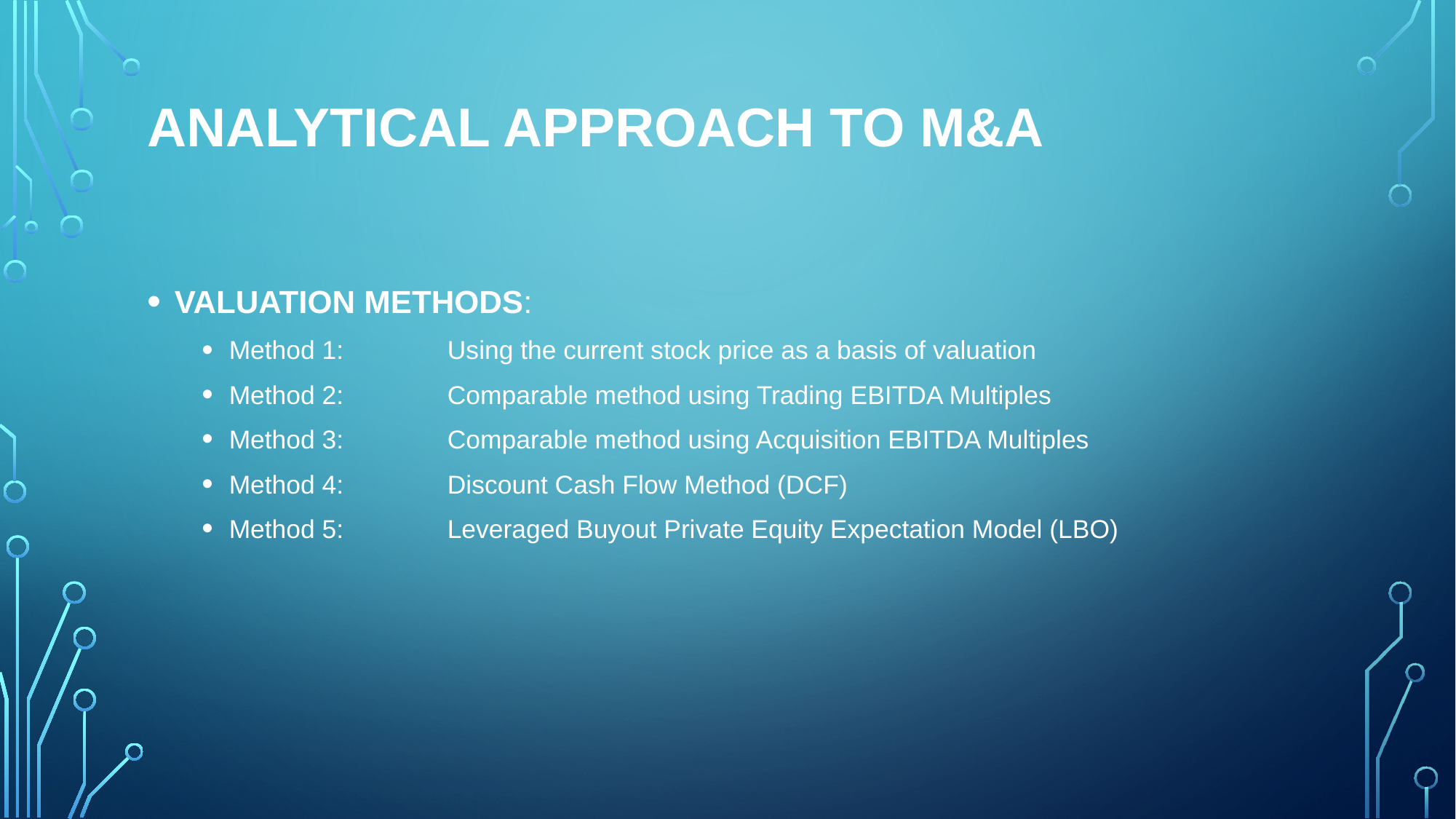

# Analytical Approach to M&A
VALUATION METHODS:
Method 1: 	Using the current stock price as a basis of valuation
Method 2:	Comparable method using Trading EBITDA Multiples
Method 3:	Comparable method using Acquisition EBITDA Multiples
Method 4:	Discount Cash Flow Method (DCF)
Method 5:	Leveraged Buyout Private Equity Expectation Model (LBO)